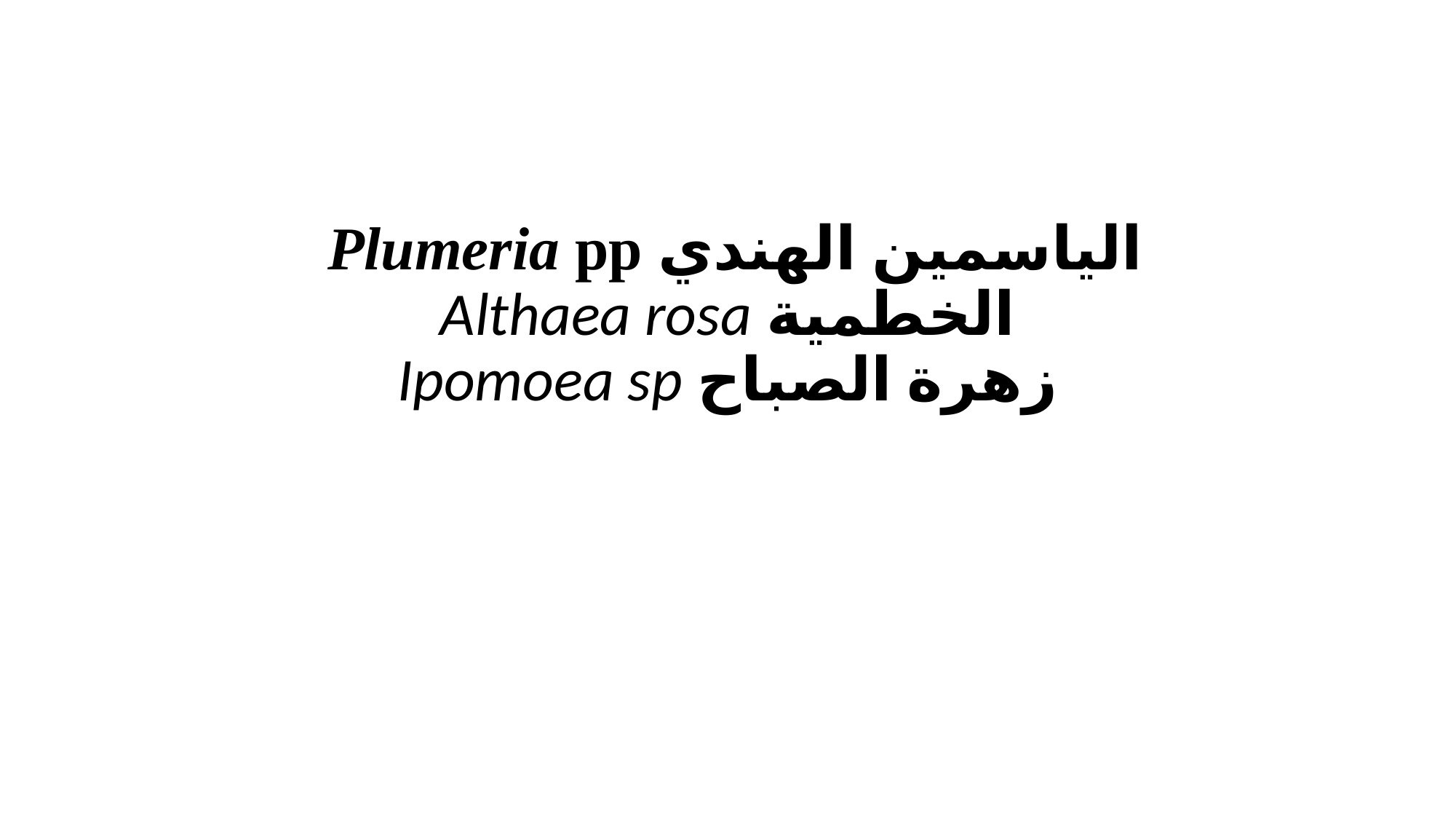

# الياسمين الهندي Plumeria pp الخطمية Althaea rosa زهرة الصباح Ipomoea sp